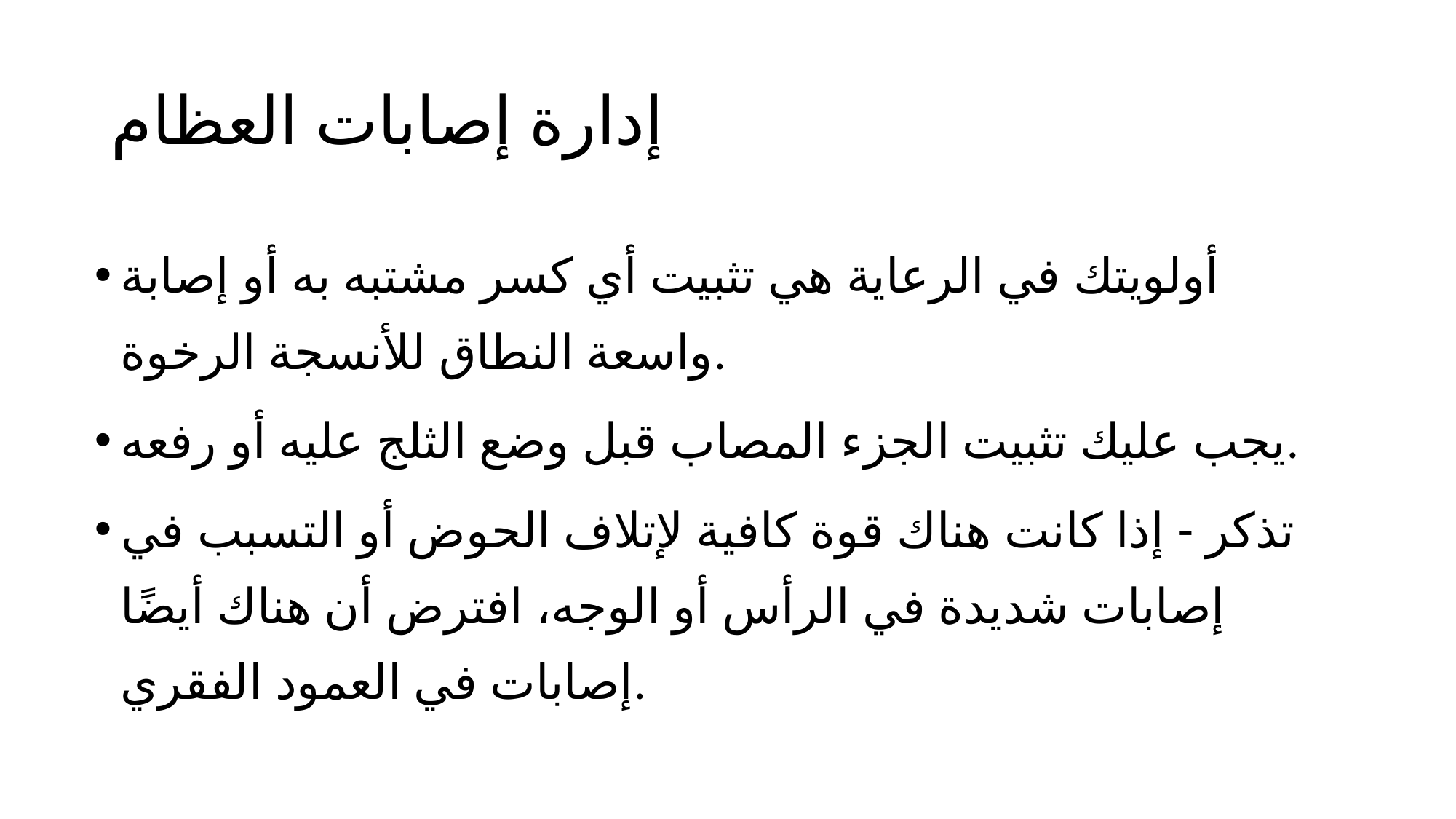

# إدارة إصابات العظام
أولويتك في الرعاية هي تثبيت أي كسر مشتبه به أو إصابة واسعة النطاق للأنسجة الرخوة.
يجب عليك تثبيت الجزء المصاب قبل وضع الثلج عليه أو رفعه.
تذكر - إذا كانت هناك قوة كافية لإتلاف الحوض أو التسبب في إصابات شديدة في الرأس أو الوجه، افترض أن هناك أيضًا إصابات في العمود الفقري.